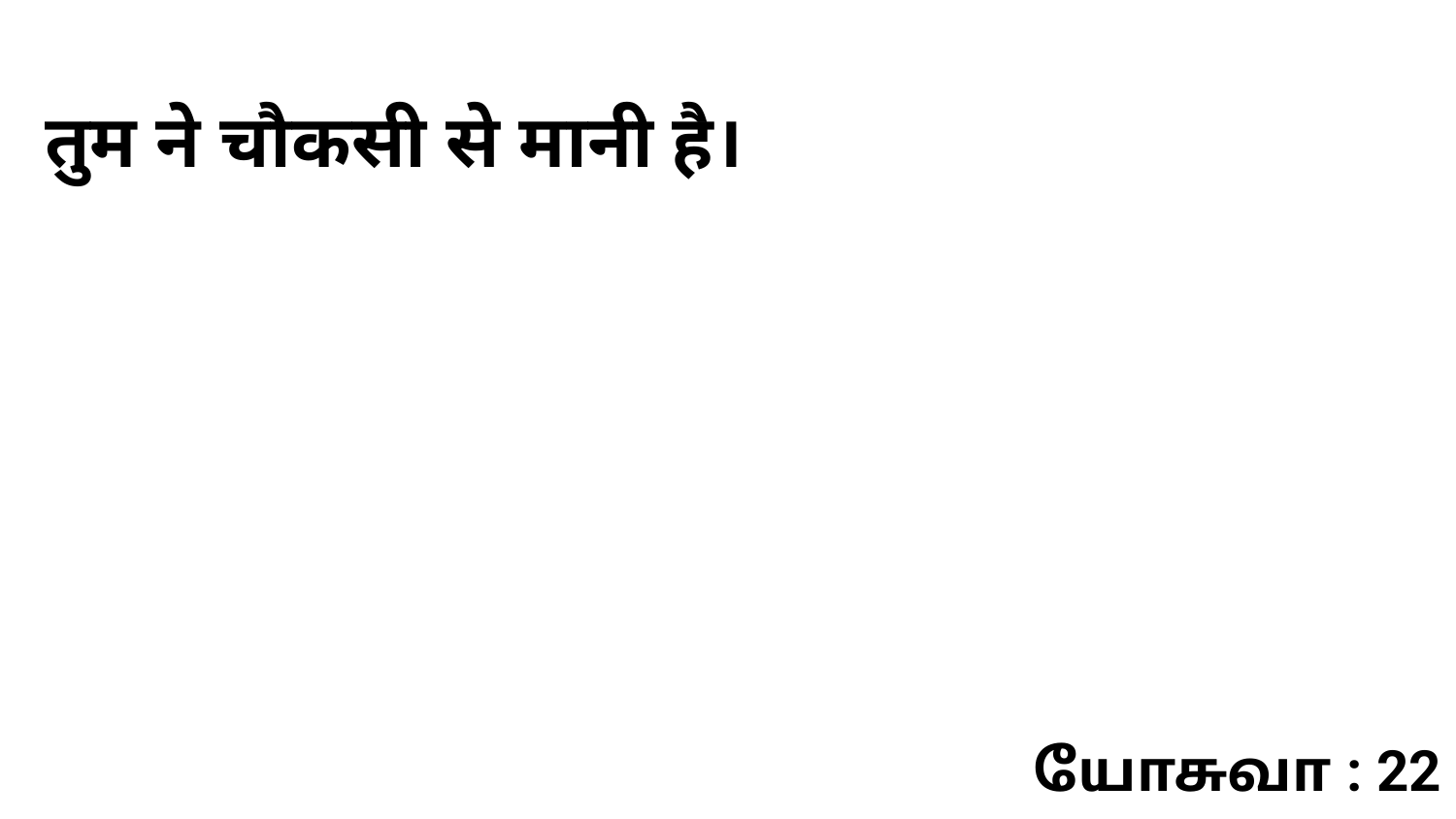

तुम ने चौकसी से मानी है।
யோசுவா : 22